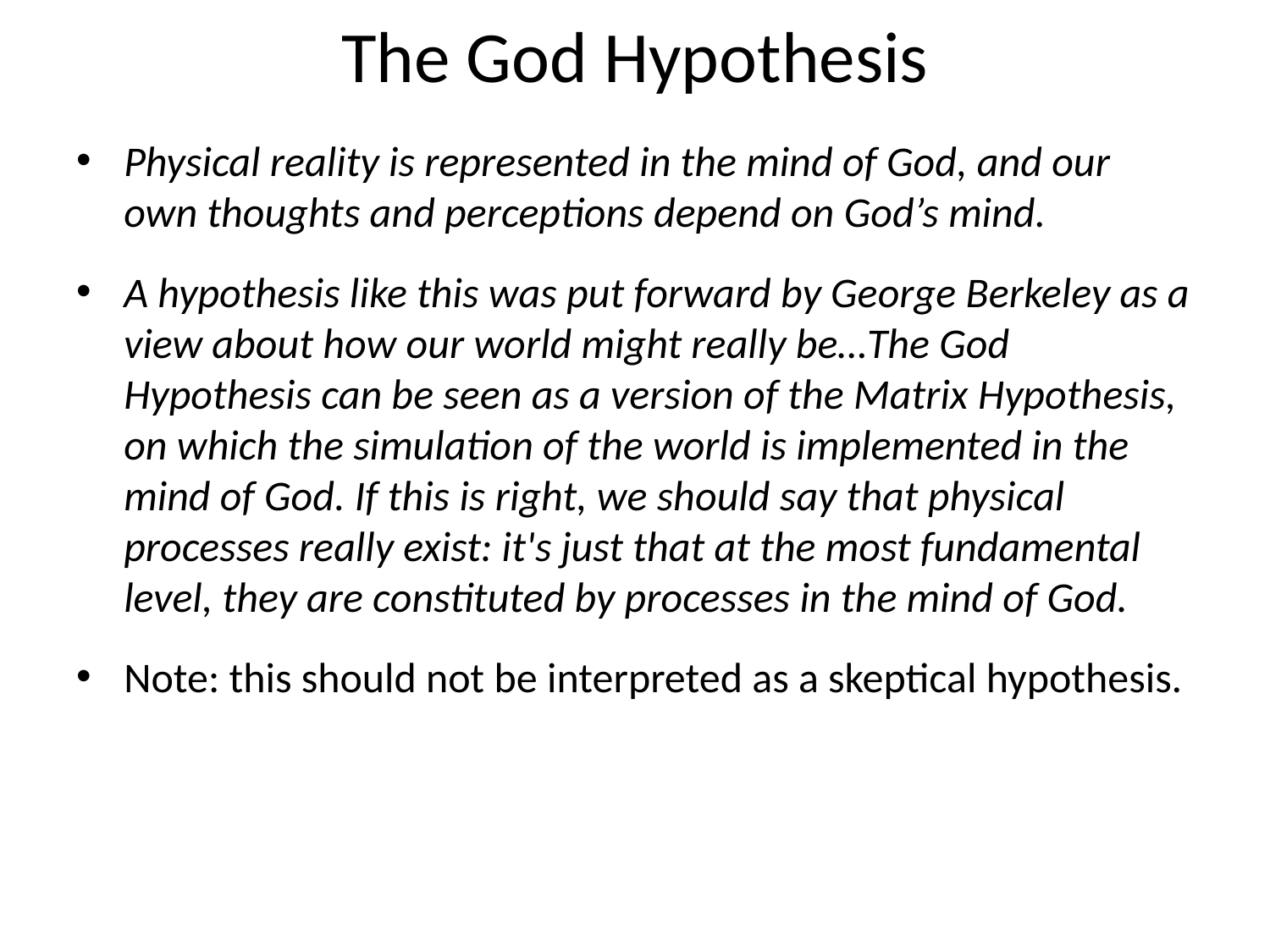

# The God Hypothesis
Physical reality is represented in the mind of God, and our own thoughts and perceptions depend on God’s mind.
A hypothesis like this was put forward by George Berkeley as a view about how our world might really be…The God Hypothesis can be seen as a version of the Matrix Hypothesis, on which the simulation of the world is implemented in the mind of God. If this is right, we should say that physical processes really exist: it's just that at the most fundamental level, they are constituted by processes in the mind of God.
Note: this should not be interpreted as a skeptical hypothesis.